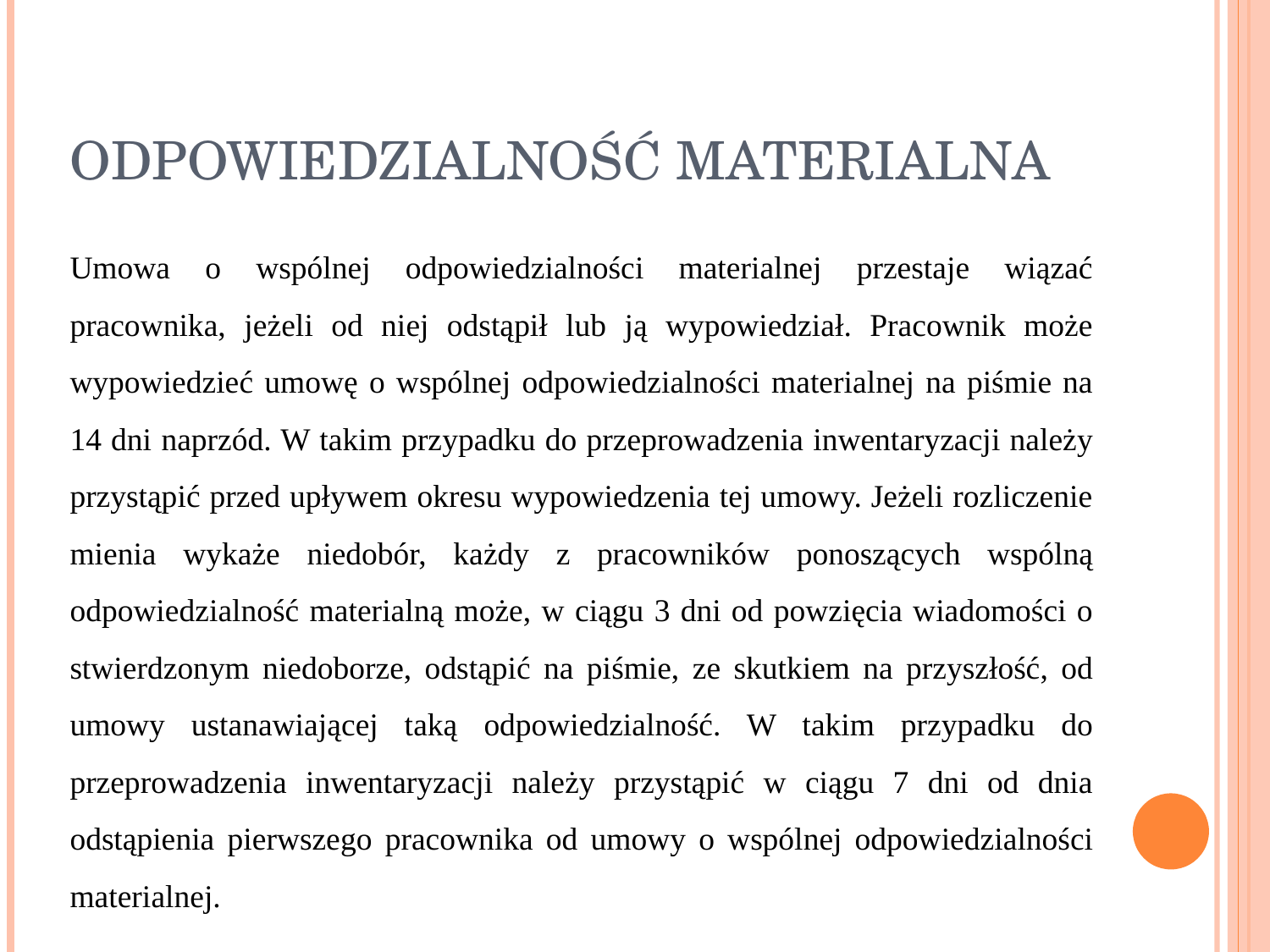

# Odpowiedzialność materialna
Umowa o wspólnej odpowiedzialności materialnej przestaje wiązać pracownika, jeżeli od niej odstąpił lub ją wypowiedział. Pracownik może wypowiedzieć umowę o wspólnej odpowiedzialności materialnej na piśmie na 14 dni naprzód. W takim przypadku do przeprowadzenia inwentaryzacji należy przystąpić przed upływem okresu wypowiedzenia tej umowy. Jeżeli rozliczenie mienia wykaże niedobór, każdy z pracowników ponoszących wspólną odpowiedzialność materialną może, w ciągu 3 dni od powzięcia wiadomości o stwierdzonym niedoborze, odstąpić na piśmie, ze skutkiem na przyszłość, od umowy ustanawiającej taką odpowiedzialność. W takim przypadku do przeprowadzenia inwentaryzacji należy przystąpić w ciągu 7 dni od dnia odstąpienia pierwszego pracownika od umowy o wspólnej odpowiedzialności materialnej.